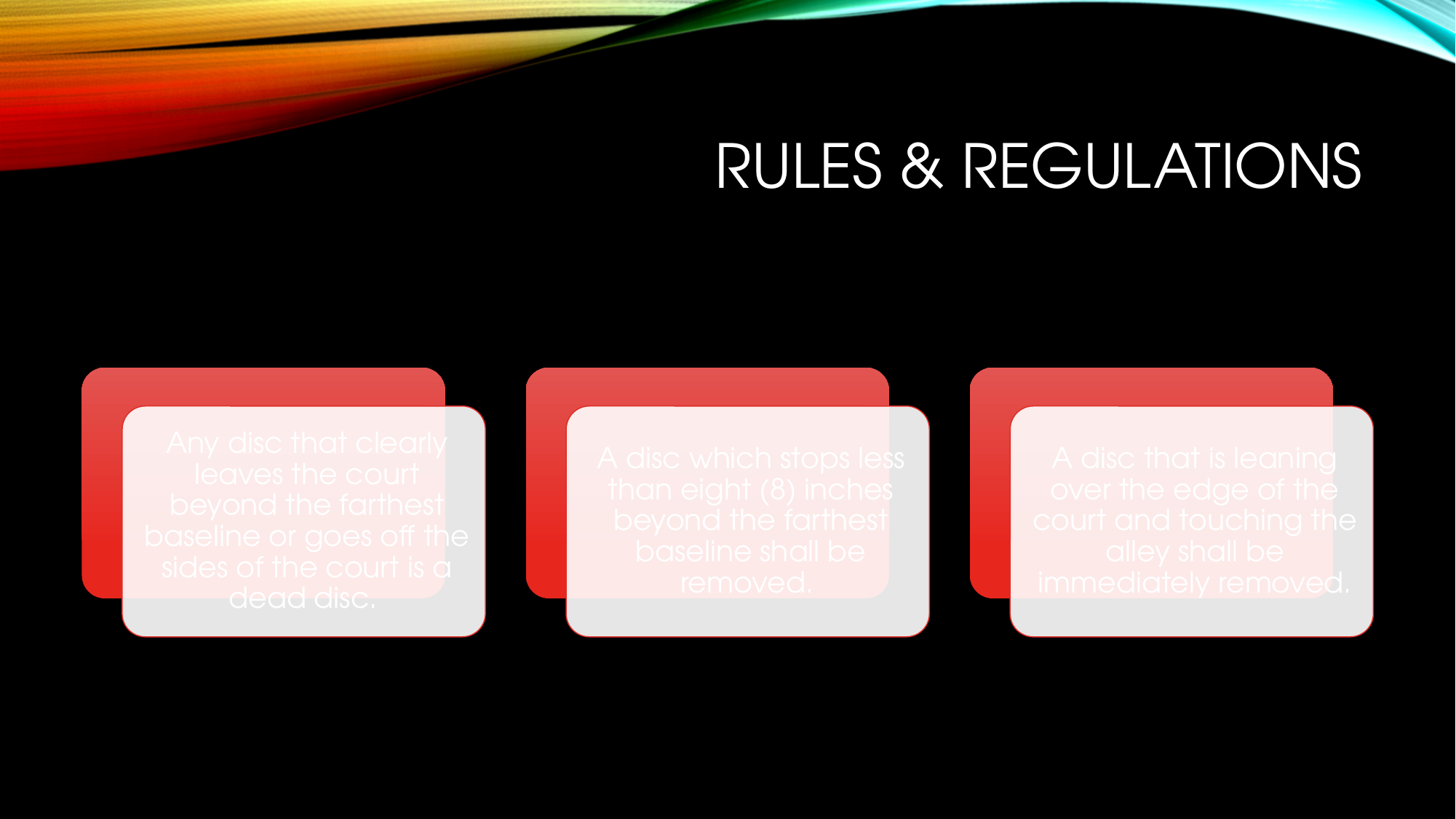

# RULES & REGULATIONS
Any disc that clearly leaves the court beyond the farthest baseline or goes off the sides of the court is a dead disc.
A disc which stops less than eight (8) inches beyond the farthest baseline shall be removed.
A disc that is leaning over the edge of the court and touching the alley shall be immediately removed.